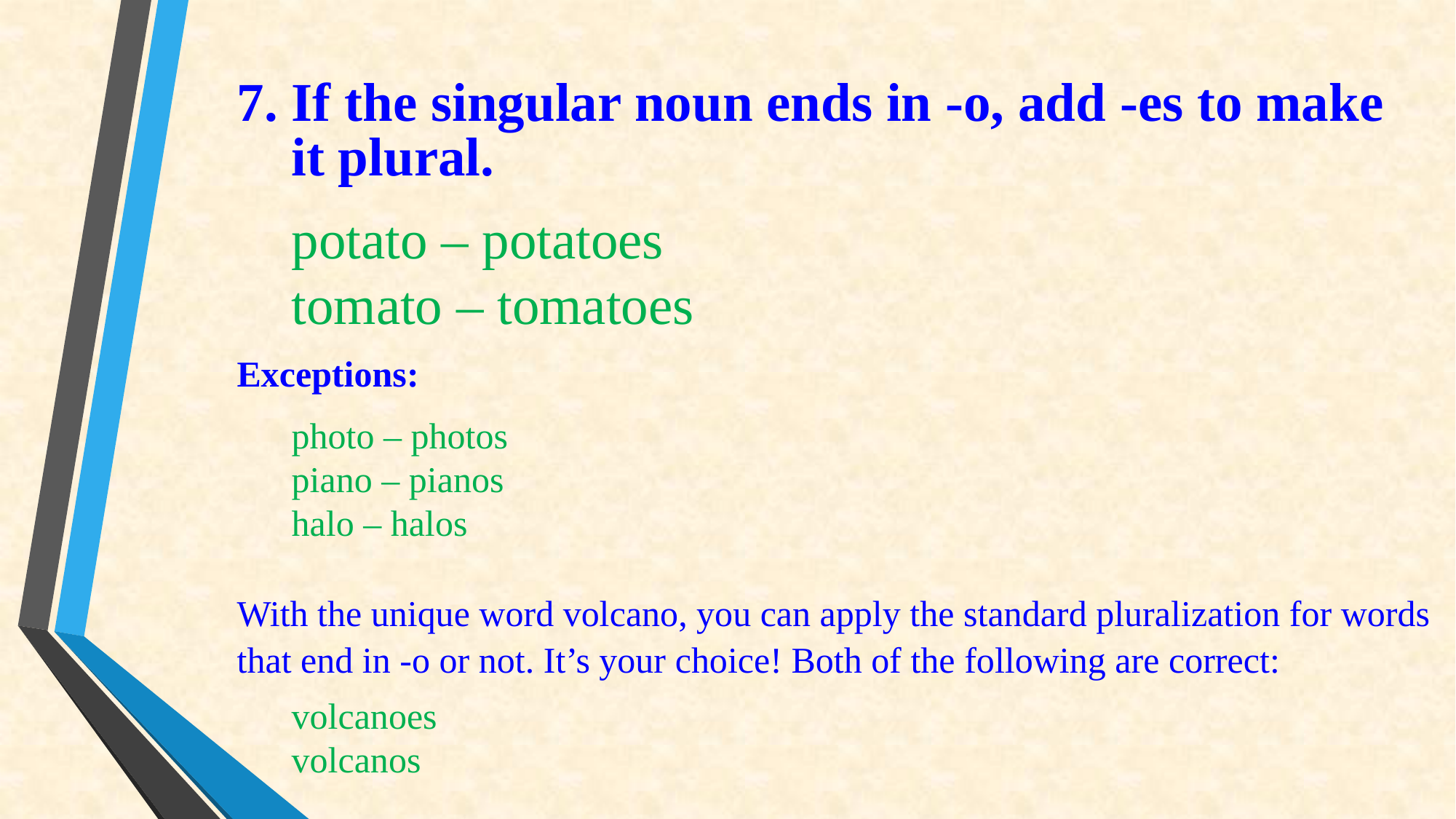

7. If the singular noun ends in ‑o, add ‑es to make
    it plural.
potato – potatoes
tomato – tomatoes
Exceptions:
photo – photos
piano – pianos
halo – halos

With the unique word volcano, you can apply the standard pluralization for words that end in -o or not. It’s your choice! Both of the following are correct:
volcanoes
volcanos